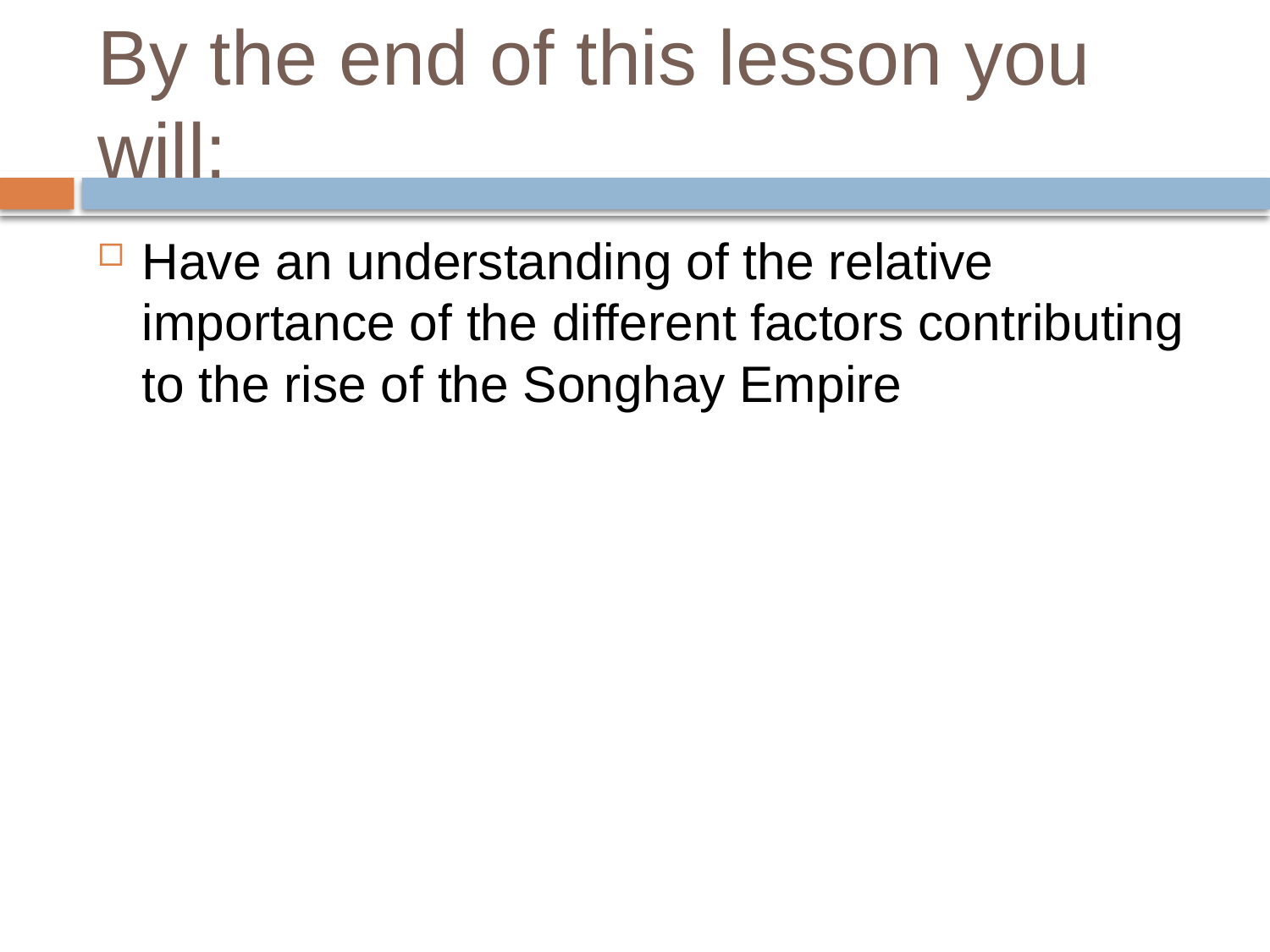

# By the end of this lesson you will:
Have an understanding of the relative importance of the different factors contributing to the rise of the Songhay Empire